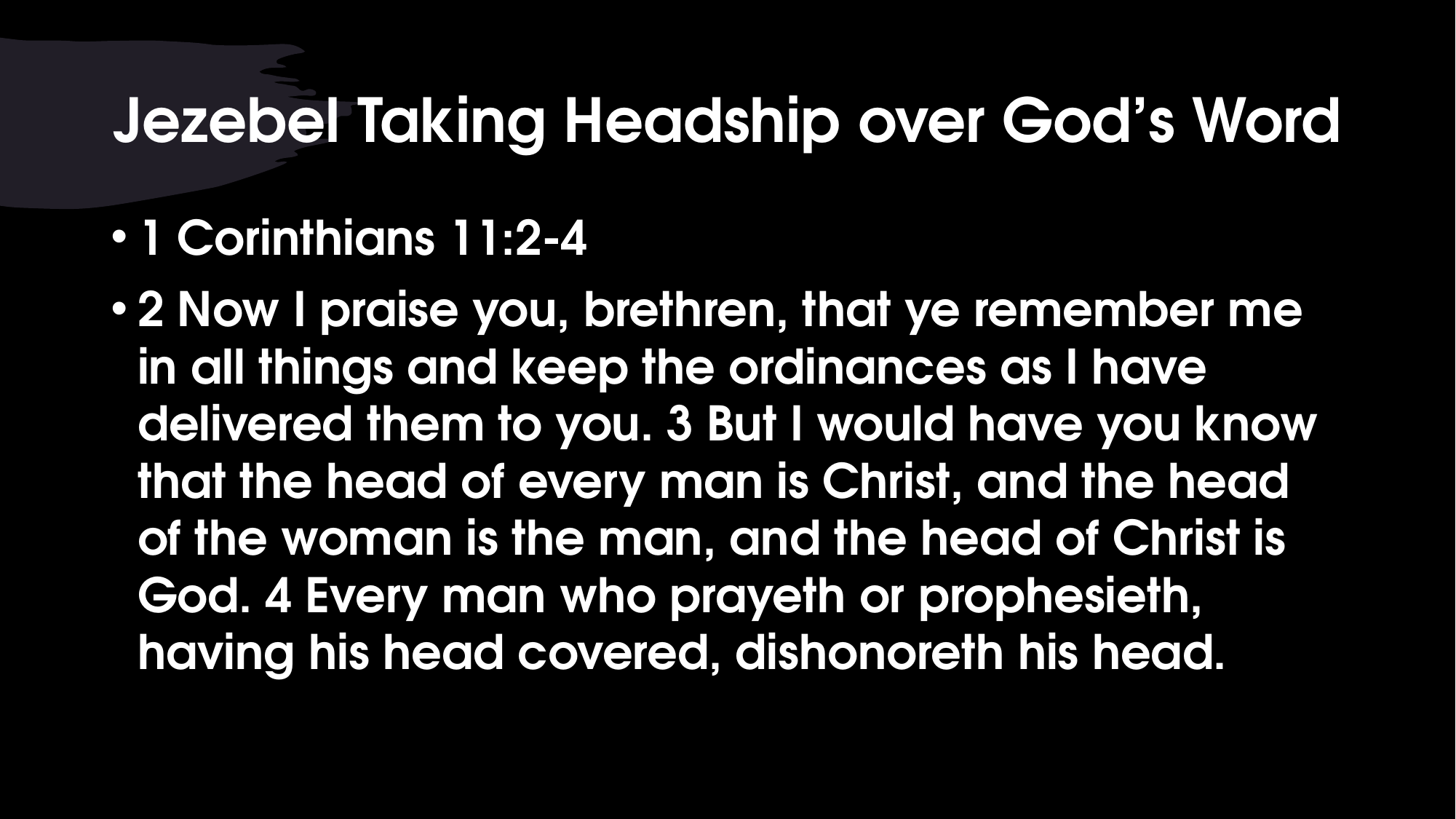

# Jezebel Taking Headship over God’s Word
1 Corinthians 11:2-4
2 Now I praise you, brethren, that ye remember me in all things and keep the ordinances as I have delivered them to you. 3 But I would have you know that the head of every man is Christ, and the head of the woman is the man, and the head of Christ is God. 4 Every man who prayeth or prophesieth, having his head covered, dishonoreth his head.